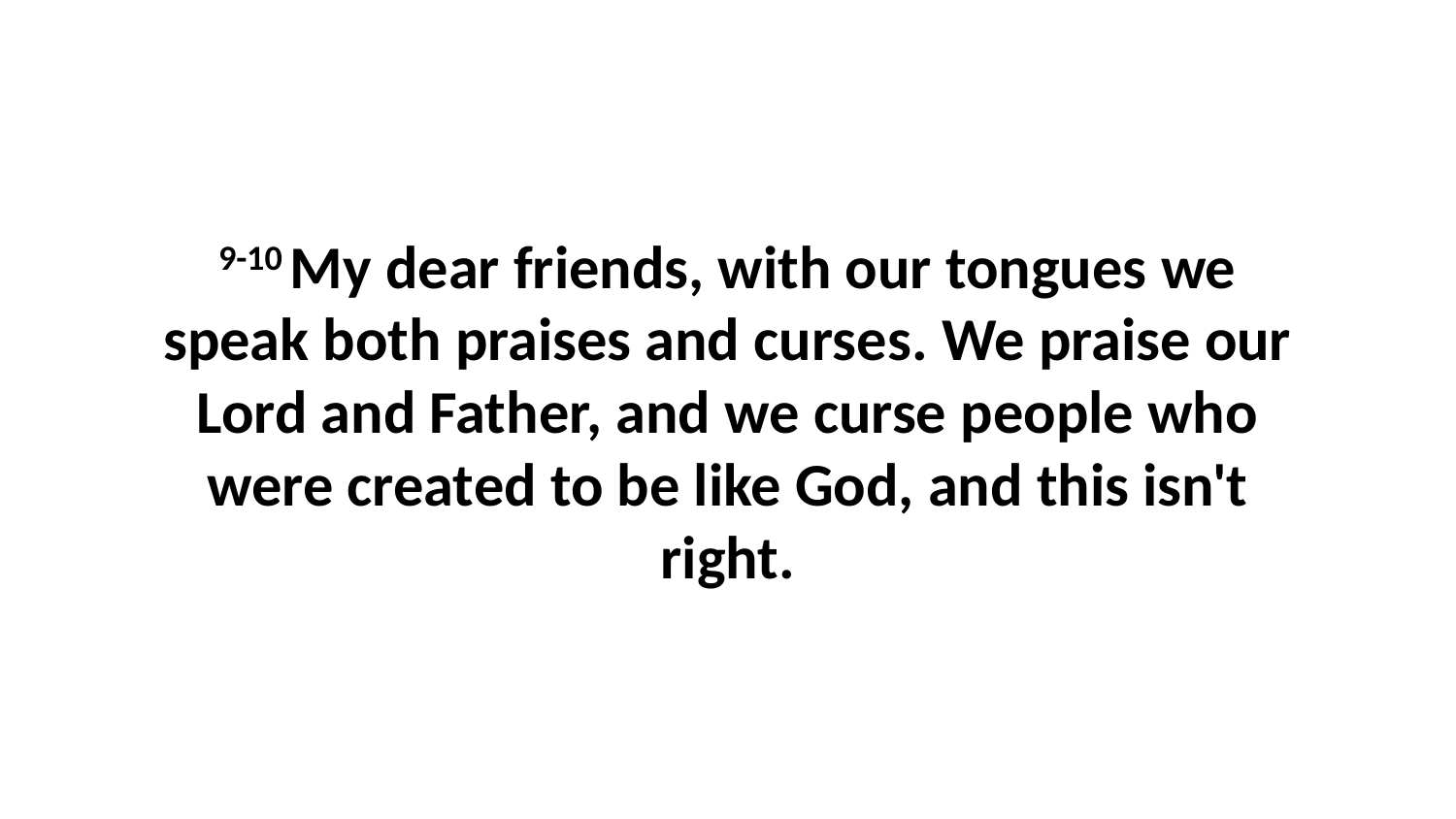

9-10 My dear friends, with our tongues we speak both praises and curses. We praise our Lord and Father, and we curse people who were created to be like God, and this isn't right.